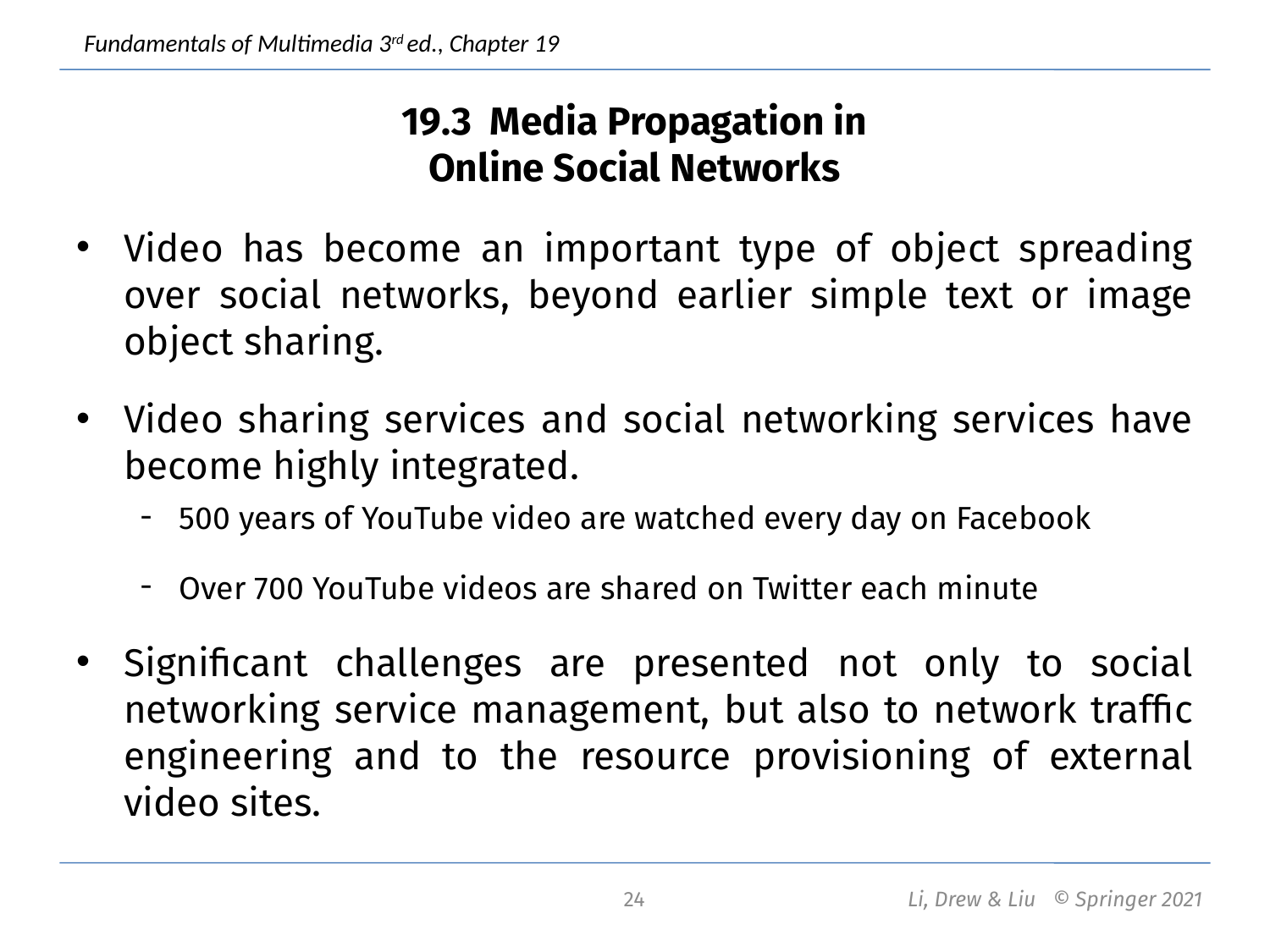

# 19.3  Media Propagation in Online Social Networks
Video has become an important type of object spreading over social networks, beyond earlier simple text or image object sharing.
Video sharing services and social networking services have become highly integrated.
500 years of YouTube video are watched every day on Facebook
Over 700 YouTube videos are shared on Twitter each minute
Significant challenges are presented not only to social networking service management, but also to network traffic engineering and to the resource provisioning of external video sites.
24
Li, Drew & Liu   © Springer 2021